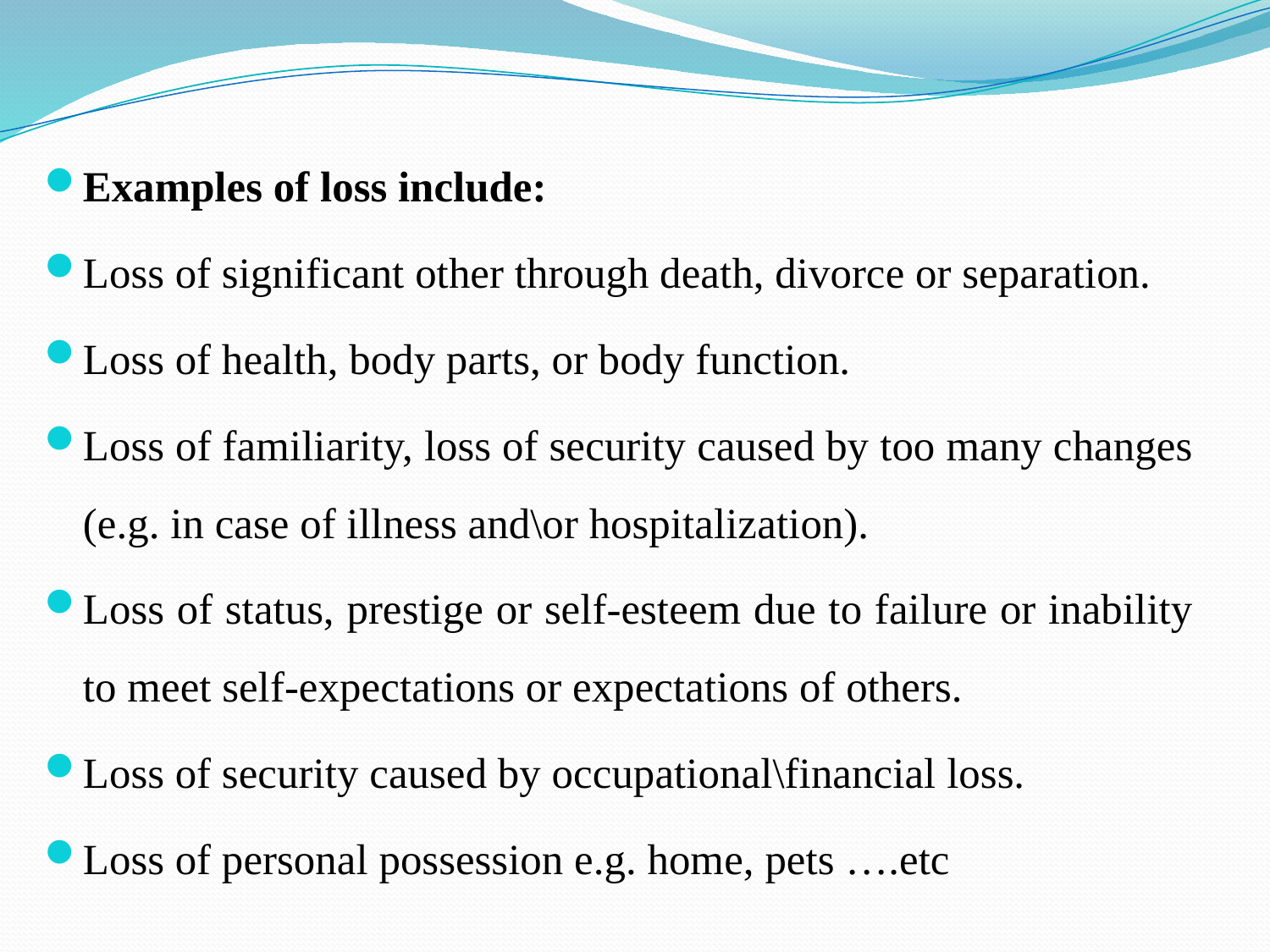

Examples of loss include:
Loss of significant other through death, divorce or separation.
Loss of health, body parts, or body function.
Loss of familiarity, loss of security caused by too many changes (e.g. in case of illness and\or hospitalization).
Loss of status, prestige or self-esteem due to failure or inability to meet self-expectations or expectations of others.
Loss of security caused by occupational\financial loss.
Loss of personal possession e.g. home, pets ….etc